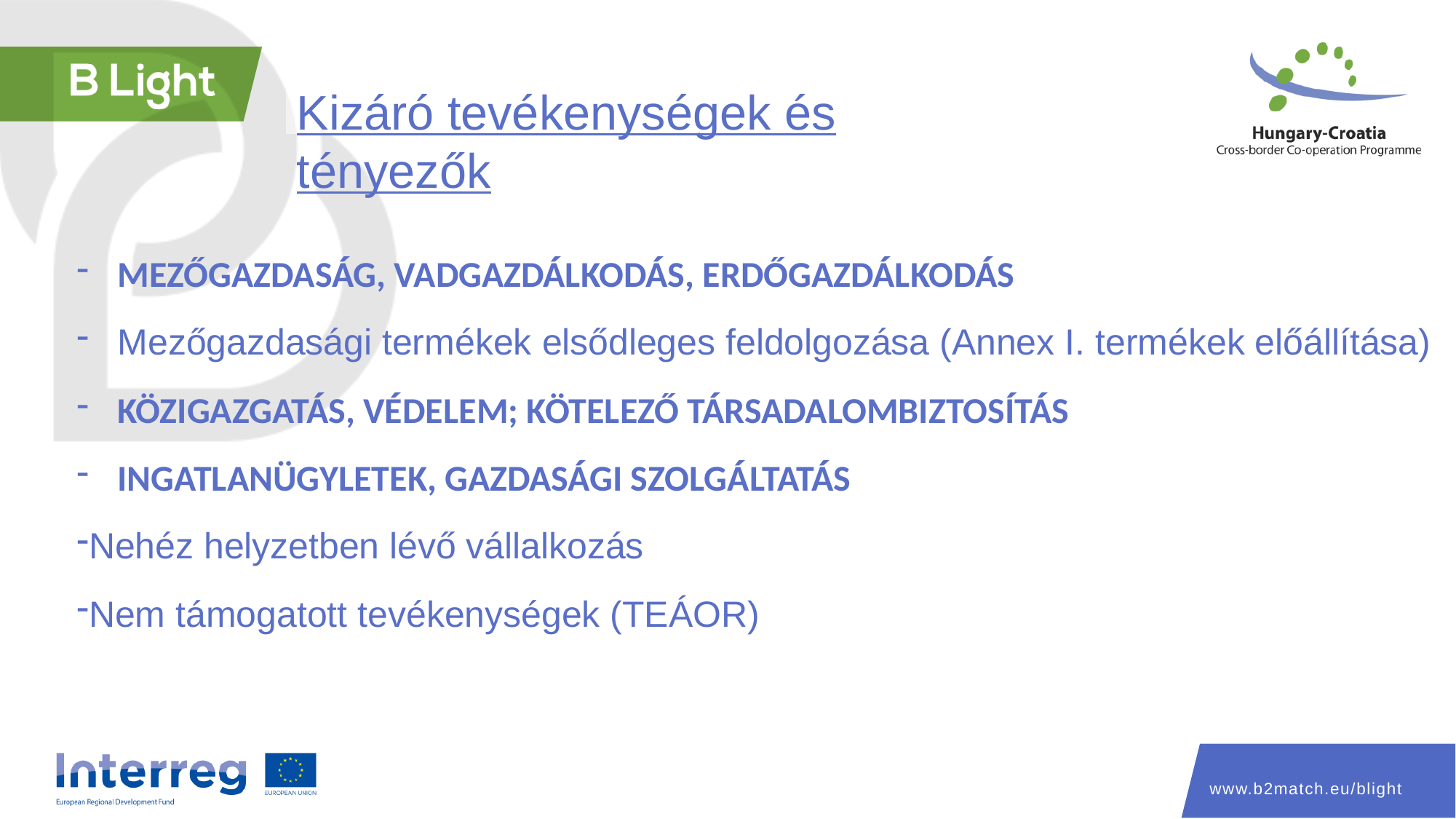

Kizáró tevékenységek és tényezők

MEZŐGAZDASÁG, VADGAZDÁLKODÁS, ERDŐGAZDÁLKODÁS
Mezőgazdasági termékek elsődleges feldolgozása (Annex I. termékek előállítása)
KÖZIGAZGATÁS, VÉDELEM; KÖTELEZŐ TÁRSADALOMBIZTOSÍTÁS
INGATLANÜGYLETEK, GAZDASÁGI SZOLGÁLTATÁS
Nehéz helyzetben lévő vállalkozás
Nem támogatott tevékenységek (TEÁOR)